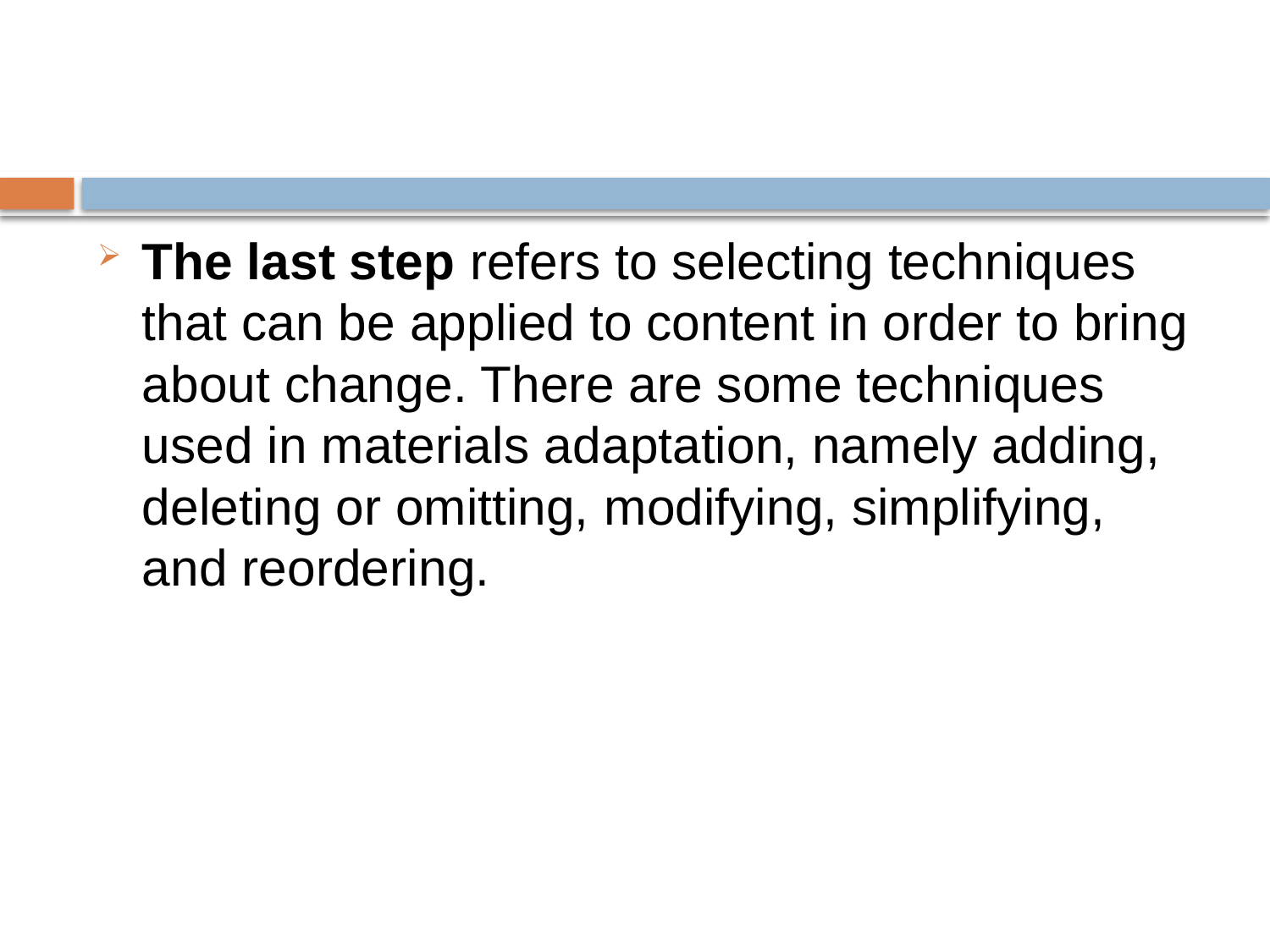

#
The last step refers to selecting techniques that can be applied to content in order to bring about change. There are some techniques used in materials adaptation, namely adding, deleting or omitting, modifying, simplifying, and reordering.